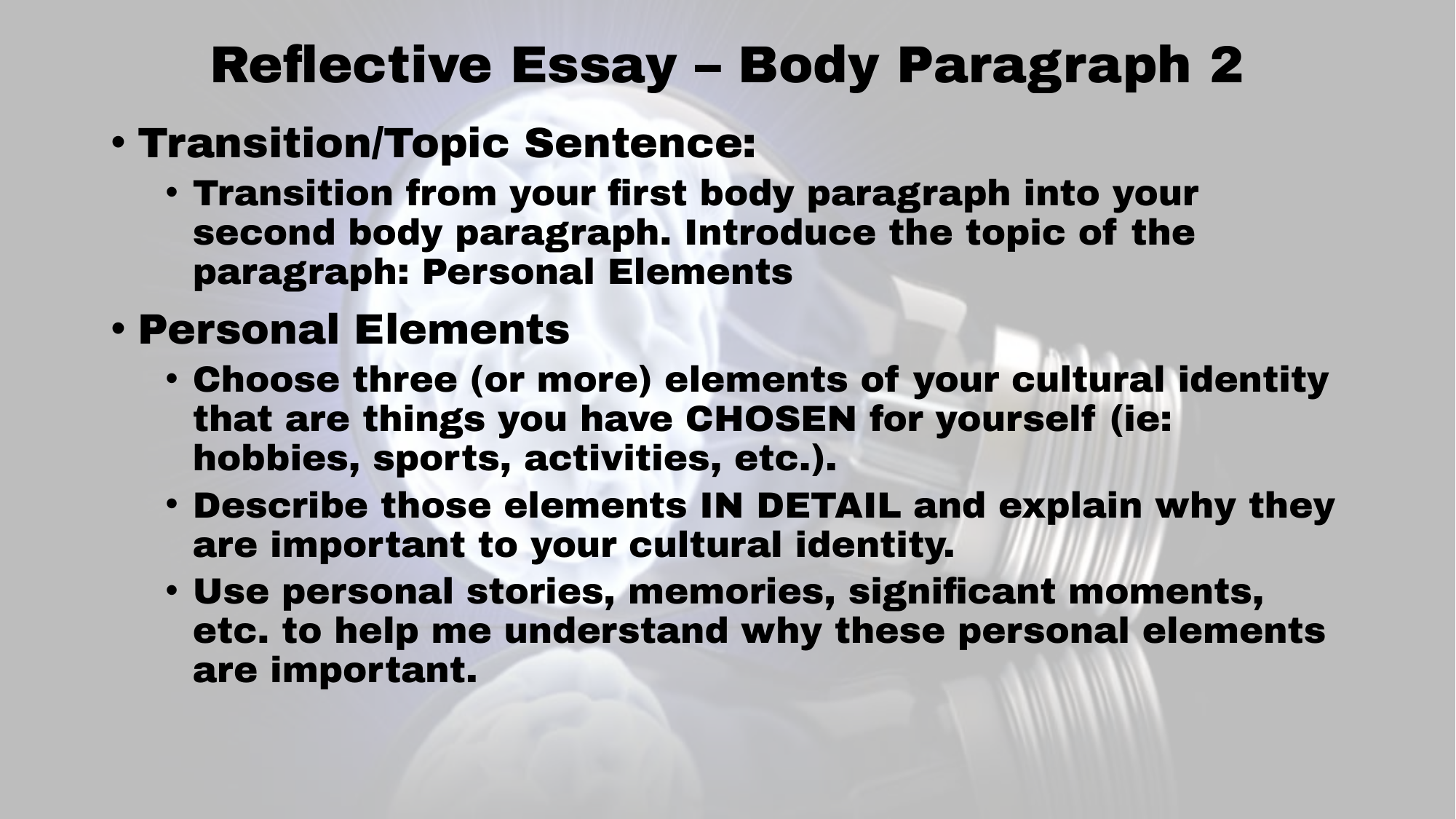

# Reflective Essay – Body Paragraph 2
Transition/Topic Sentence:
Transition from your first body paragraph into your second body paragraph. Introduce the topic of the paragraph: Personal Elements
Personal Elements
Choose three (or more) elements of your cultural identity that are things you have CHOSEN for yourself (ie: hobbies, sports, activities, etc.).
Describe those elements IN DETAIL and explain why they are important to your cultural identity.
Use personal stories, memories, significant moments, etc. to help me understand why these personal elements are important.